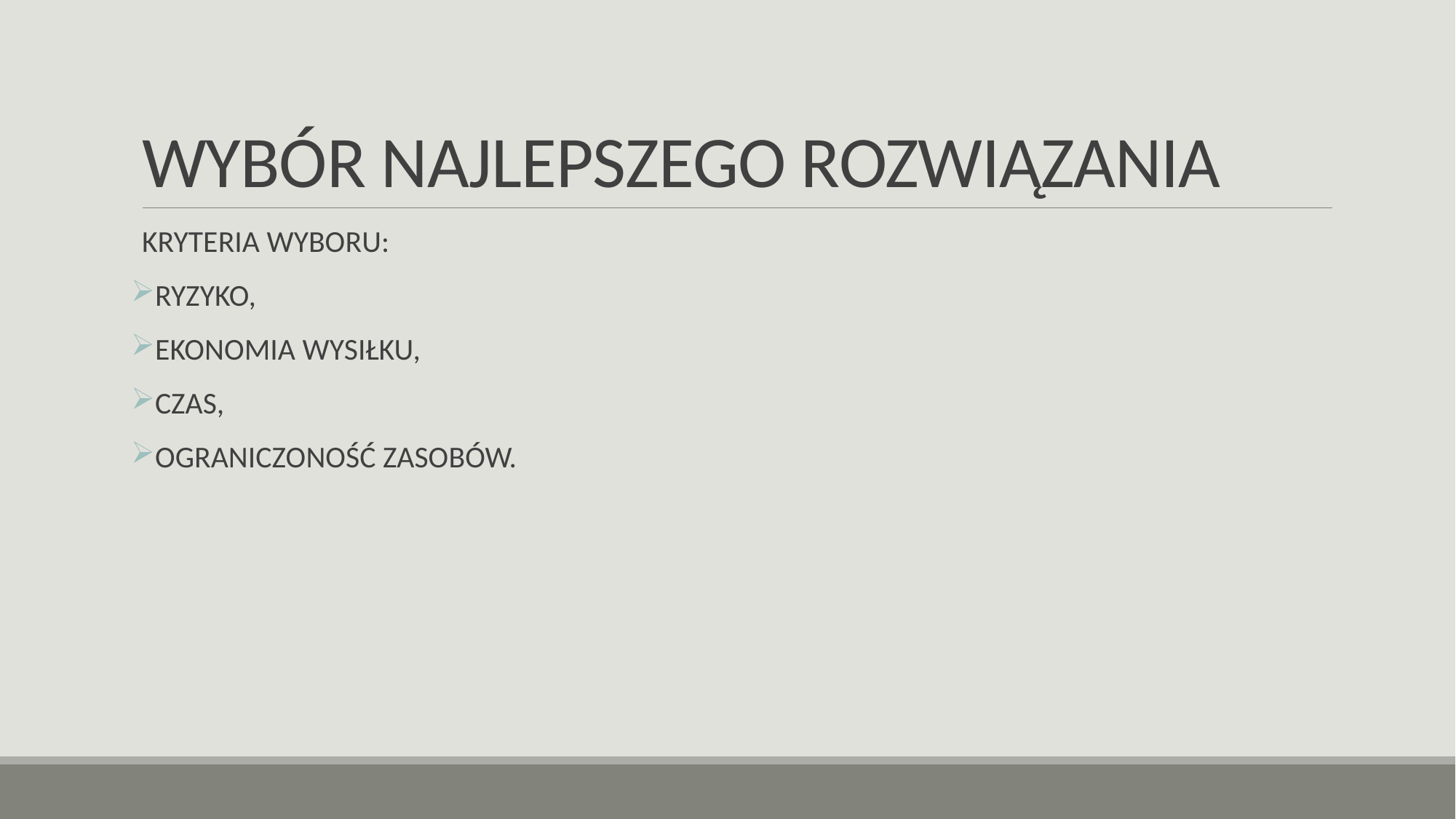

# WYBÓR NAJLEPSZEGO ROZWIĄZANIA
KRYTERIA WYBORU:
RYZYKO,
EKONOMIA WYSIŁKU,
CZAS,
OGRANICZONOŚĆ ZASOBÓW.